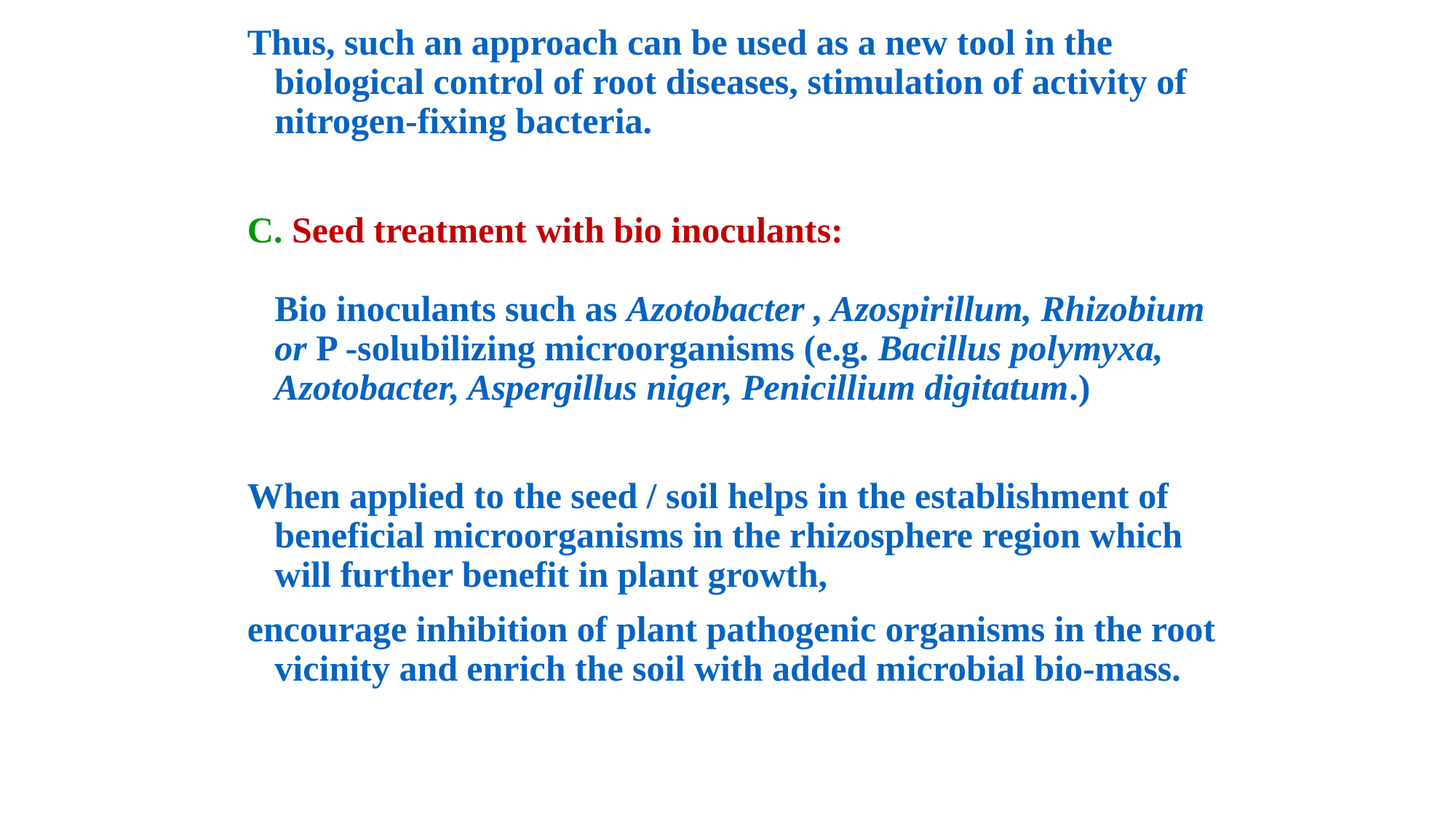

#
Thus, such an approach can be used as a new tool in the biological control of root diseases, stimulation of activity of nitrogen-fixing bacteria.

C. Seed treatment with bio inoculants:
Bio inoculants such as Azotobacter , Azospirillum, Rhizobium or P -solubilizing microorganisms (e.g. Bacillus polymyxa, Azotobacter, Aspergillus niger, Penicillium digitatum.)

When applied to the seed / soil helps in the establishment of beneficial microorganisms in the rhizosphere region which will further benefit in plant growth,
encourage inhibition of plant pathogenic organisms in the root vicinity and enrich the soil with added microbial bio-mass.